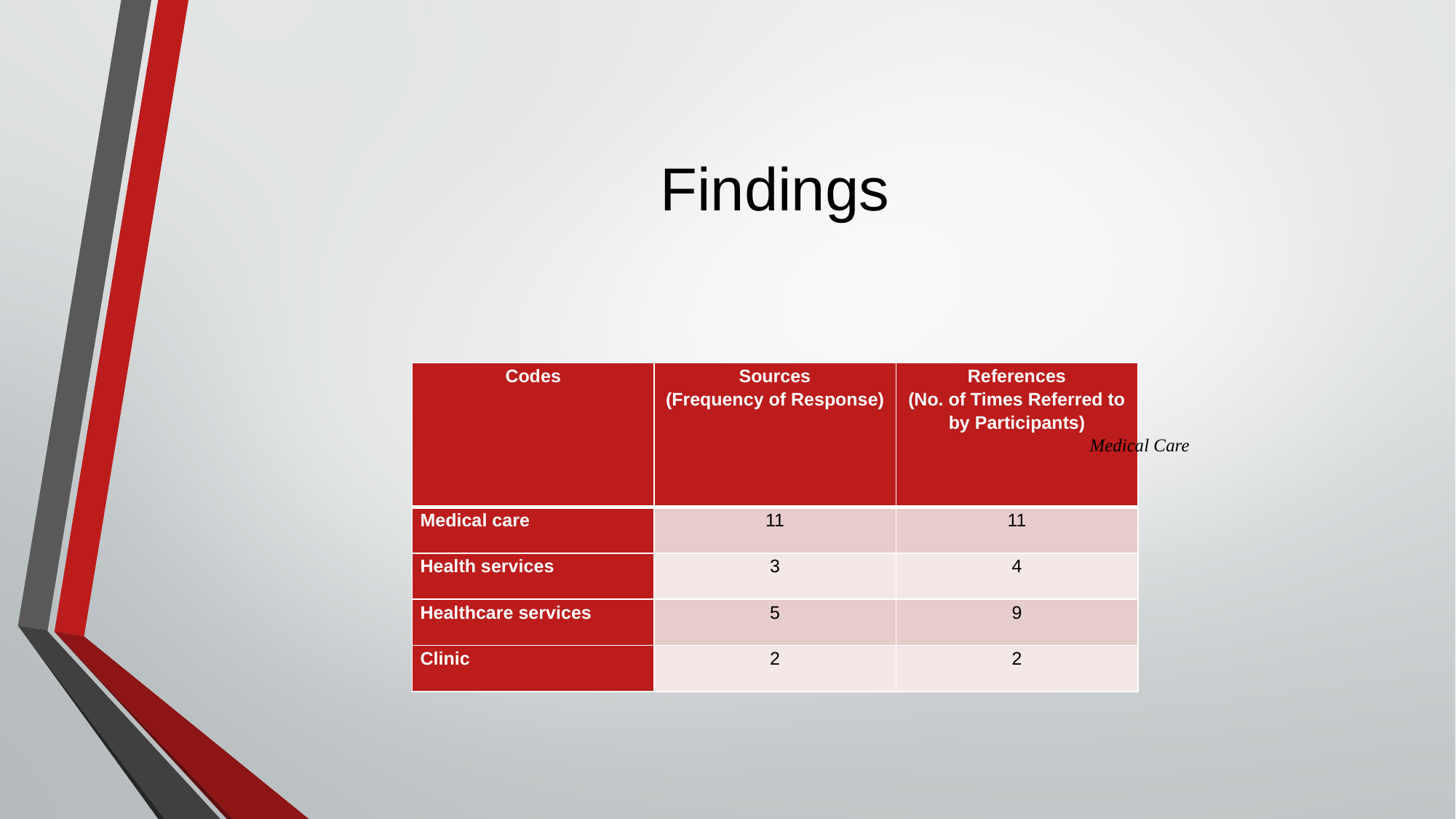

# Findings

| Codes | Sources (Frequency of Response) | References (No. of Times Referred to by Participants) |
| --- | --- | --- |
| Medical care | 11 | 11 |
| Health services | 3 | 4 |
| Healthcare services | 5 | 9 |
| Clinic | 2 | 2 |
Medical Care